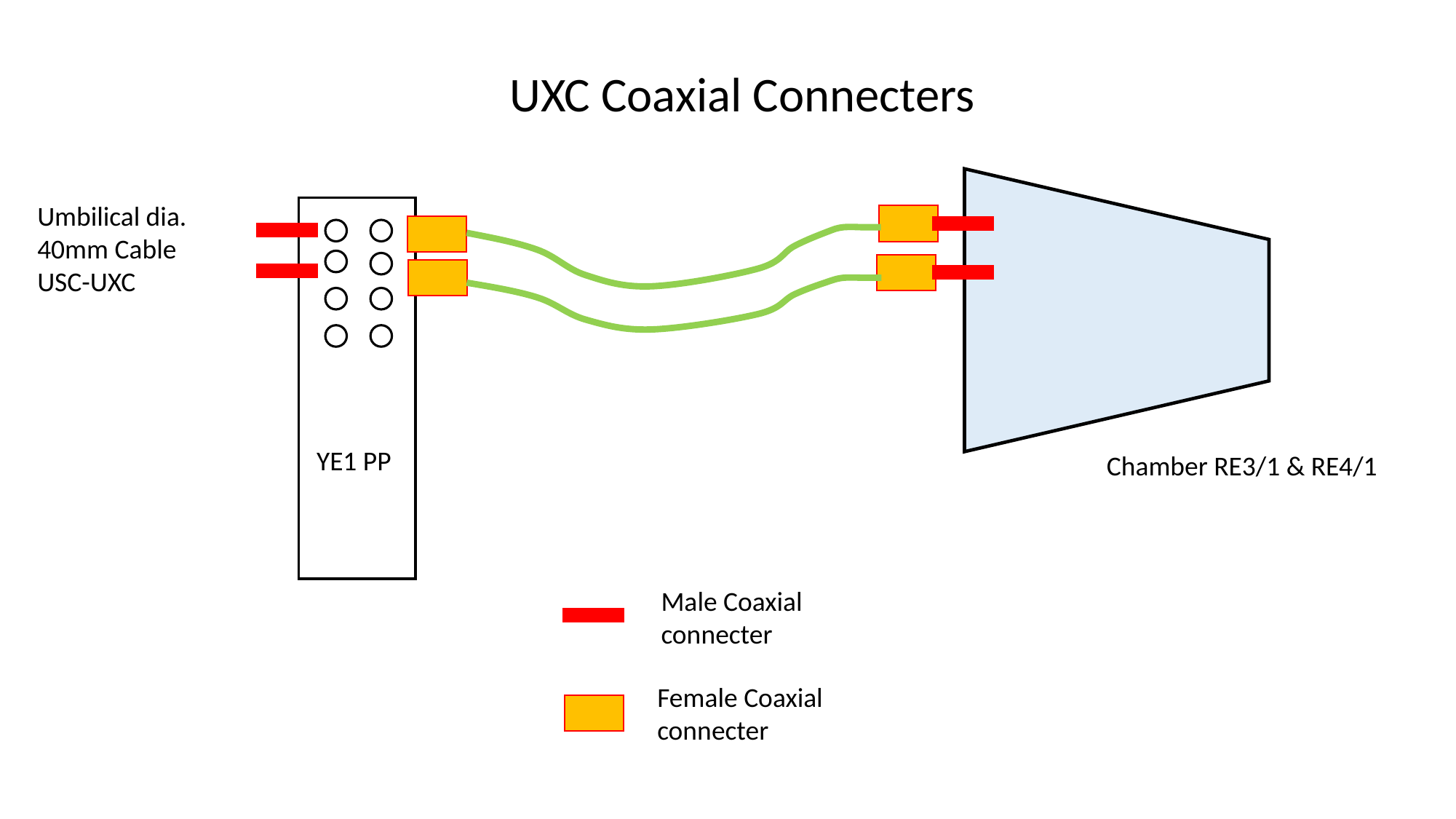

UXC Coaxial Connecters

Umbilical dia. 40mm Cable USC-UXC

YE1 PP
Chamber RE3/1 & RE4/1
Male Coaxial connecter

Female Coaxial connecter